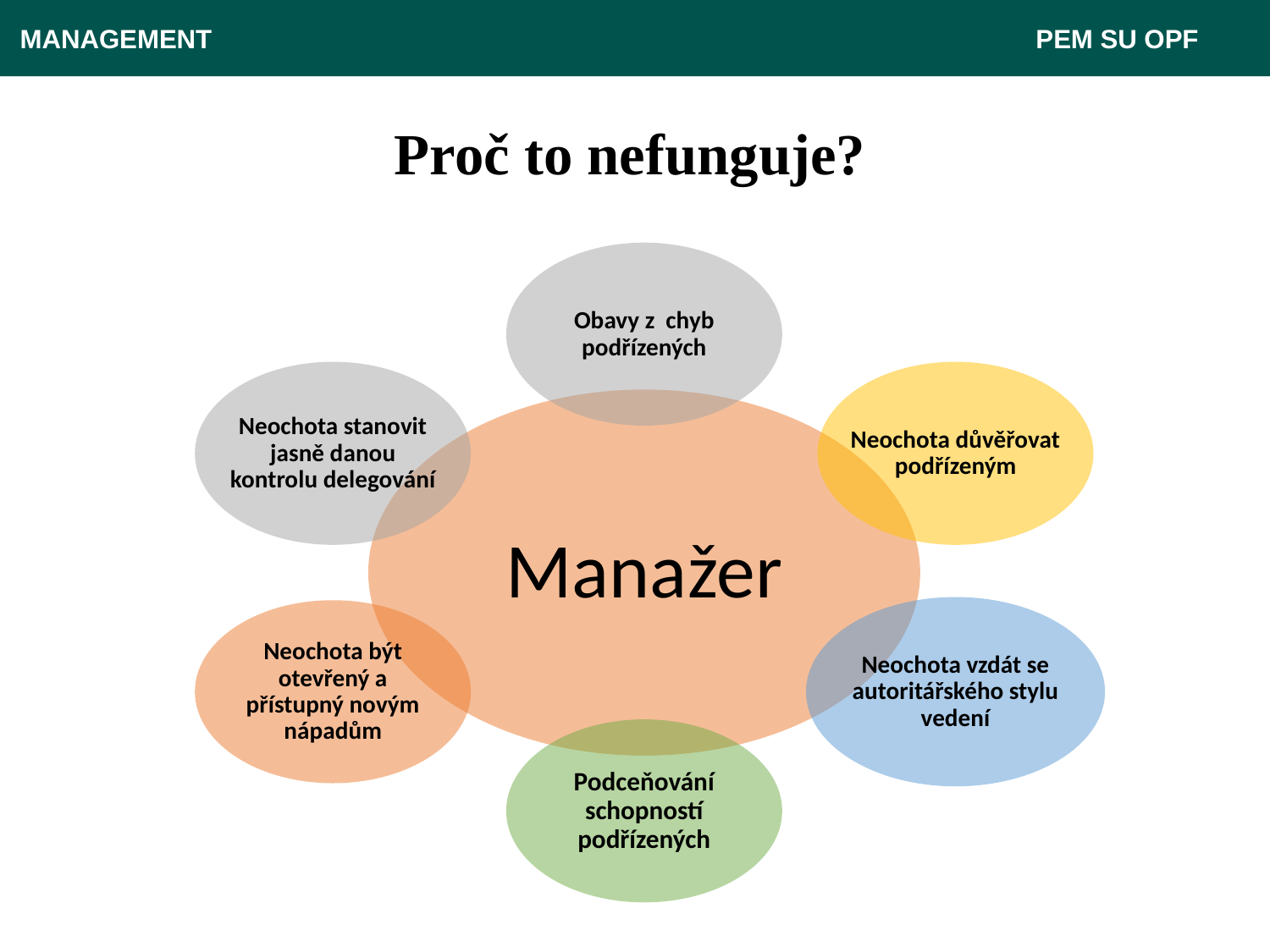

MANAGEMENT 							 PEM SU OPF
# Proč to nefunguje?

Obavy z  chyb podřízených
Neochota stanovit jasně danou kontrolu delegování
Neochota důvěřovat podřízeným
Manažer
Neochota vzdát se autoritářského stylu vedení
Neochota být otevřený a přístupný novým nápadům
Podceňování schopností podřízených